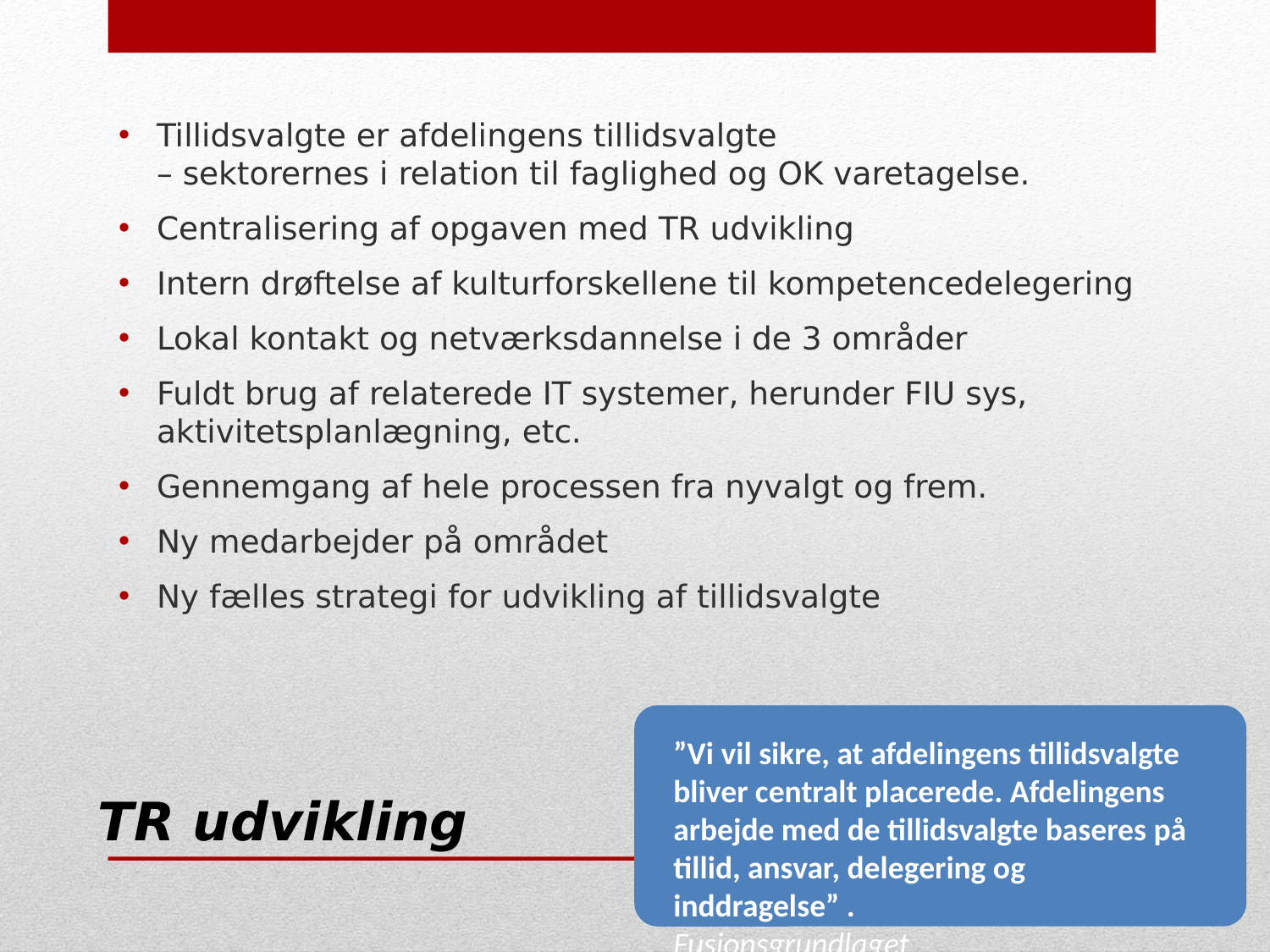

Tillidsvalgte er afdelingens tillidsvalgte
– sektorernes i relation til faglighed og OK varetagelse.
Centralisering af opgaven med TR udvikling
Intern drøftelse af kulturforskellene til kompetencedelegering
Lokal kontakt og netværksdannelse i de 3 områder
Fuldt brug af relaterede IT systemer, herunder FIU sys, aktivitetsplanlægning, etc.
Gennemgang af hele processen fra nyvalgt og frem.
Ny medarbejder på området
Ny fælles strategi for udvikling af tillidsvalgte
”Vi vil sikre, at afdelingens tillidsvalgte bliver centralt placerede. Afdelingens arbejde med de tillidsvalgte baseres på tillid, ansvar, delegering og inddragelse” .                                       Fusionsgrundlaget
# TR udvikling